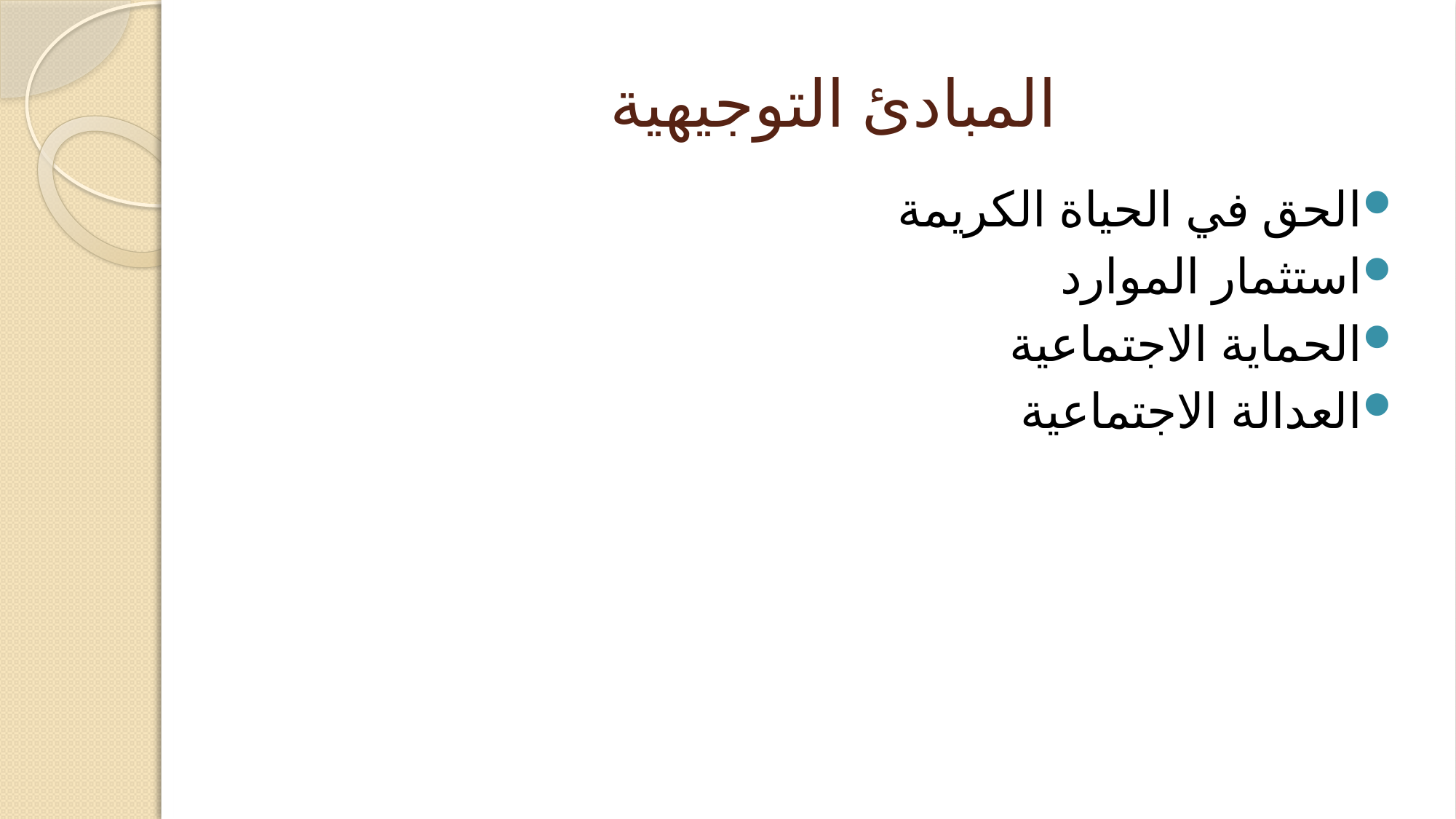

# المبادئ التوجيهية
الحق في الحياة الكريمة
استثمار الموارد
الحماية الاجتماعية
العدالة الاجتماعية